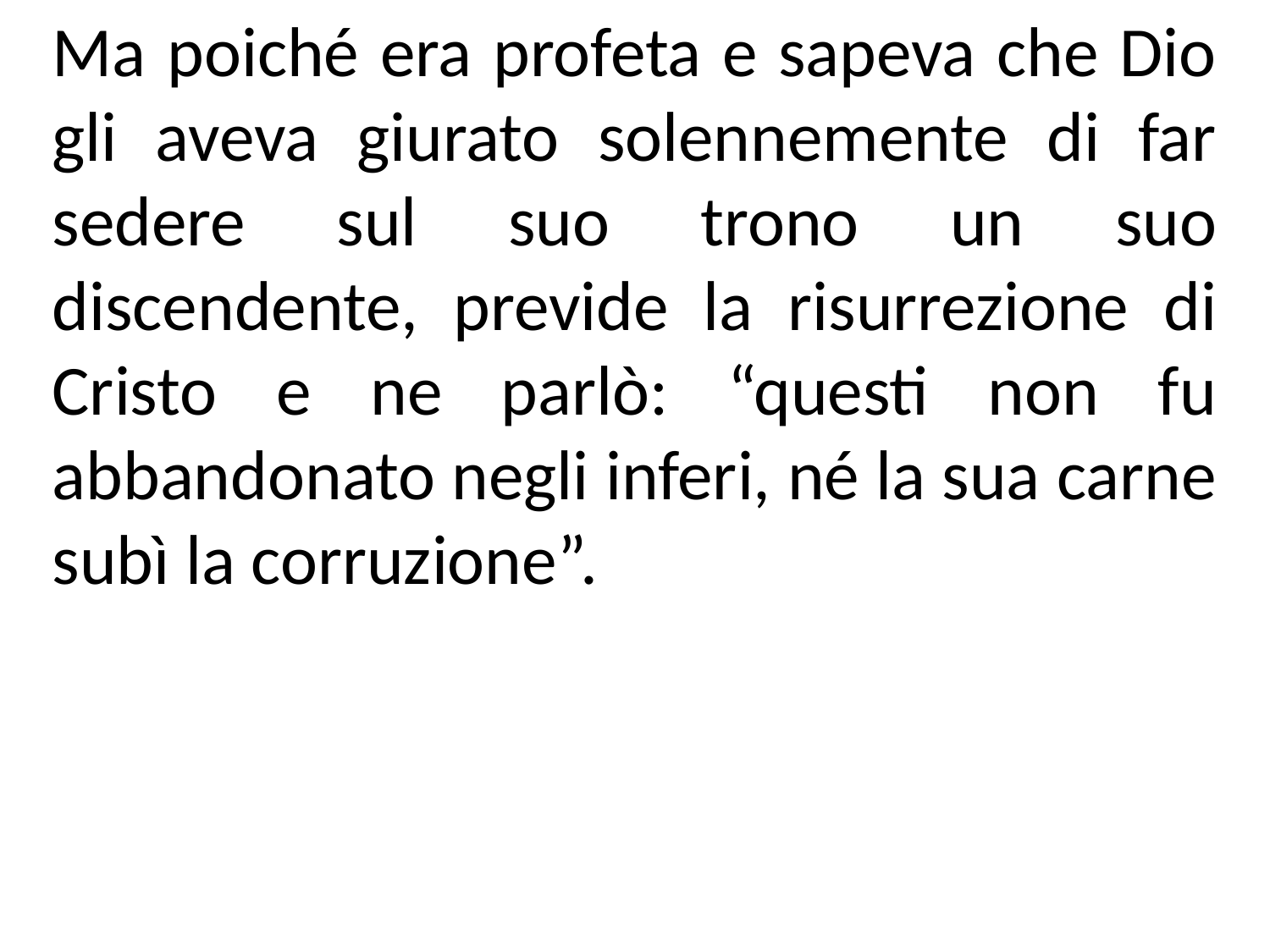

Ma poiché era profeta e sapeva che Dio gli aveva giurato solennemente di far sedere sul suo trono un suo discendente, previde la risurrezione di Cristo e ne parlò: “questi non fu abbandonato negli inferi, né la sua carne subì la corruzione”.